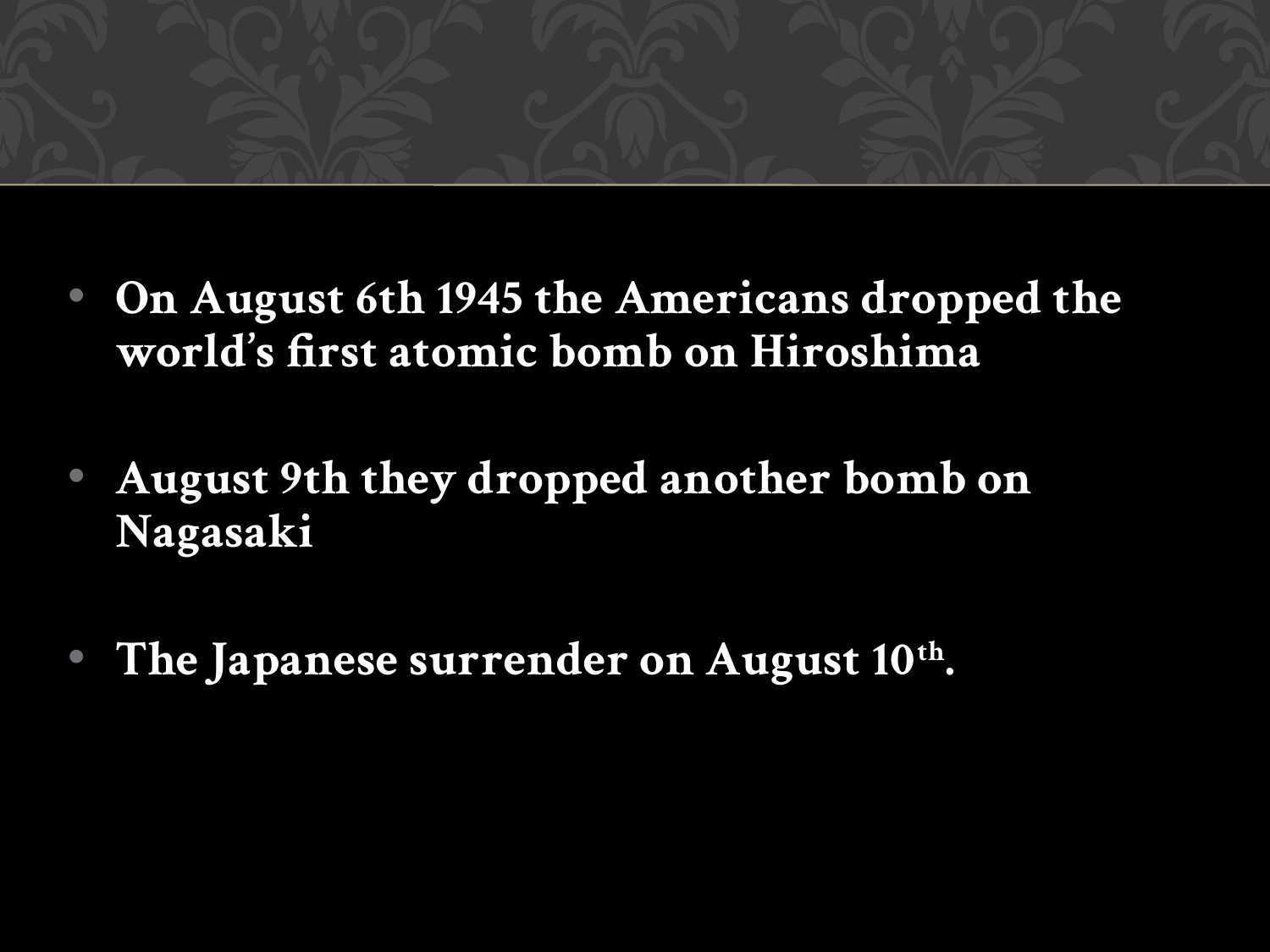

On August 6th 1945 the Americans dropped the world’s first atomic bomb on Hiroshima

August 9th they dropped another bomb on Nagasaki

The Japanese surrender on August 10th.